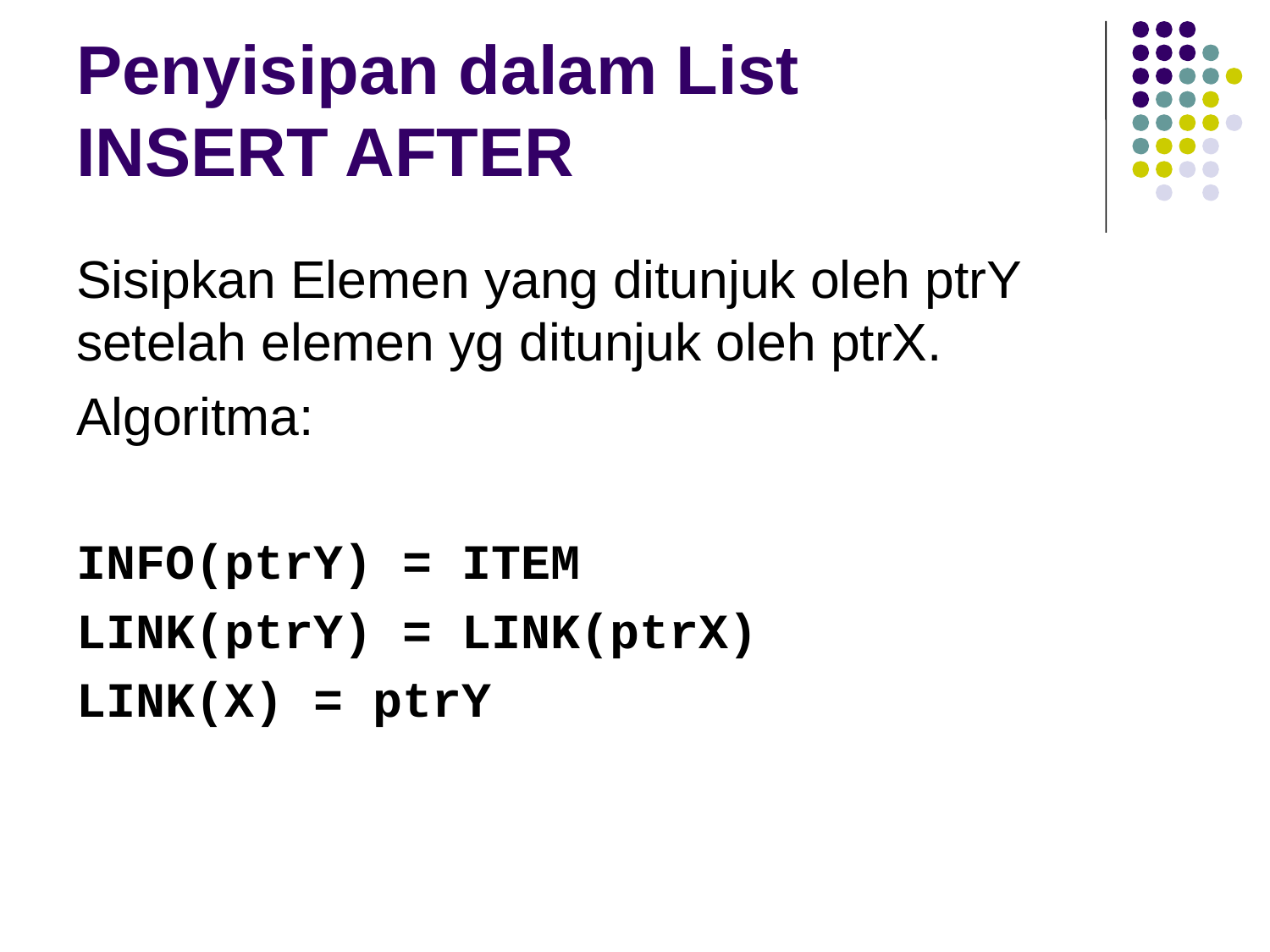

# Penyisipan dalam List INSERT AFTER
Sisipkan Elemen yang ditunjuk oleh ptrY setelah elemen yg ditunjuk oleh ptrX.
Algoritma:

INFO(ptrY) = ITEM
LINK(ptrY) = LINK(ptrX)
LINK(X) = ptrY